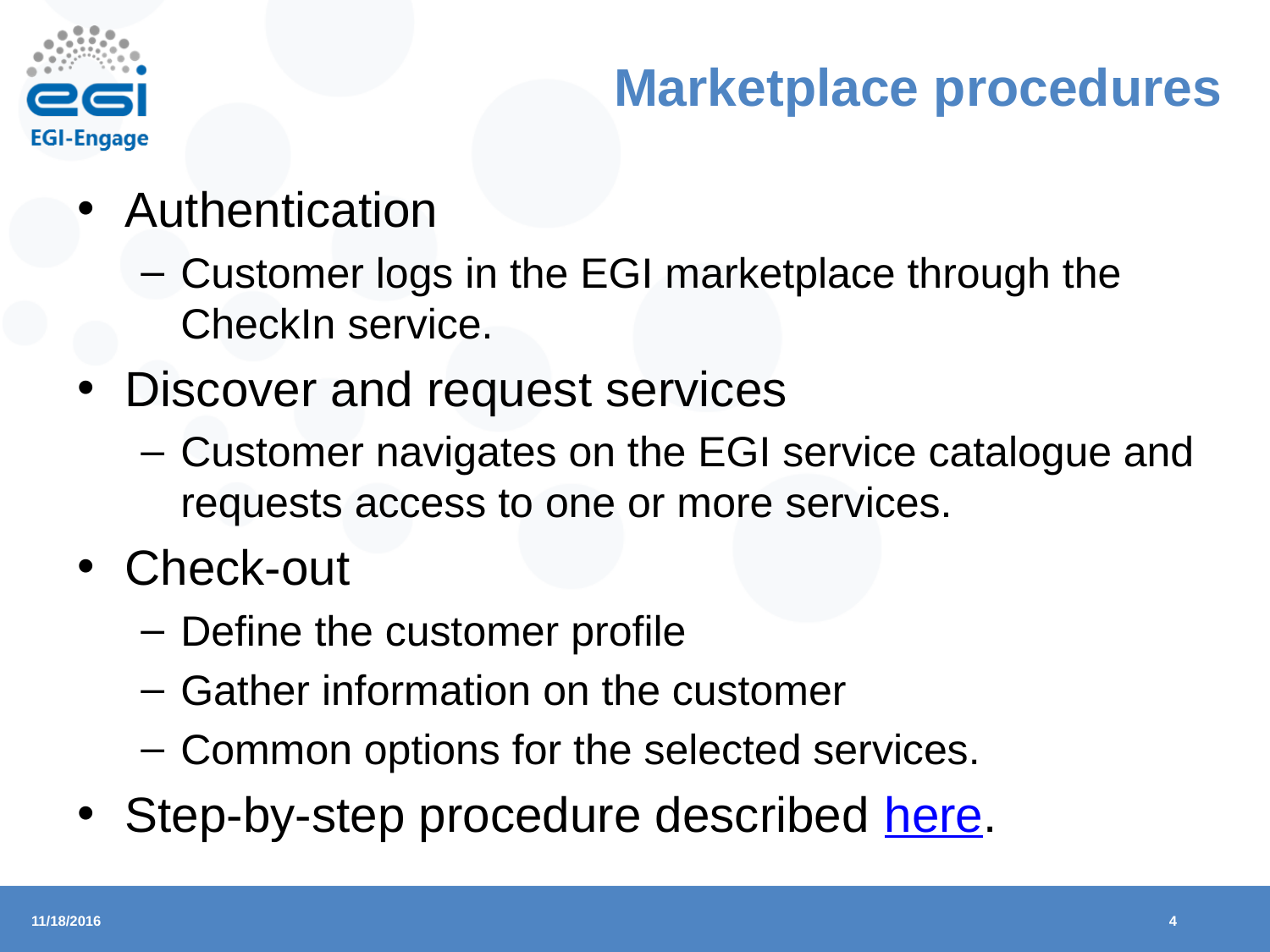

# Marketplace procedures
Authentication
Customer logs in the EGI marketplace through the CheckIn service.
Discover and request services
Customer navigates on the EGI service catalogue and requests access to one or more services.
Check-out
Define the customer profile
Gather information on the customer
Common options for the selected services.
Step-by-step procedure described here.